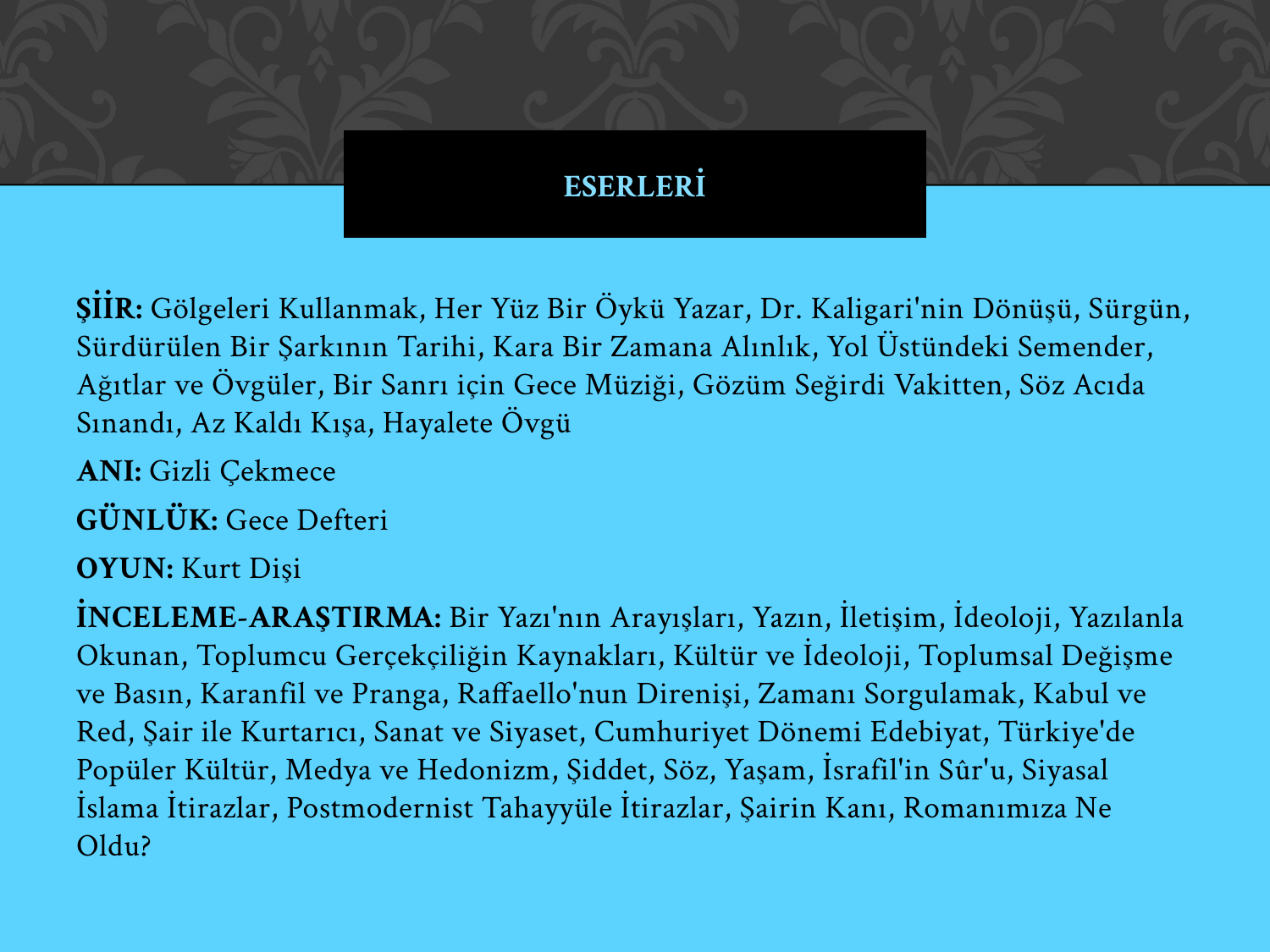

# ESERLERİ
ŞİİR: Gölgeleri Kullanmak, Her Yüz Bir Öykü Yazar, Dr. Kaligari'nin Dönüşü, Sürgün, Sürdürülen Bir Şarkının Tarihi, Kara Bir Zamana Alınlık, Yol Üstündeki Semender, Ağıtlar ve Övgüler, Bir Sanrı için Gece Müziği, Gözüm Seğirdi Vakitten, Söz Acıda Sınandı, Az Kaldı Kışa, Hayalete Övgü
ANI: Gizli Çekmece
GÜNLÜK: Gece Defteri
OYUN: Kurt Dişi
İNCELEME-ARAŞTIRMA: Bir Yazı'nın Arayışları, Yazın, İletişim, İdeoloji, Yazılanla Okunan, Toplumcu Gerçekçiliğin Kaynakları, Kültür ve İdeoloji, Toplumsal Değişme ve Basın, Karanfil ve Pranga, Raffaello'nun Direnişi, Zamanı Sorgulamak, Kabul ve Red, Şair ile Kurtarıcı, Sanat ve Siyaset, Cumhuriyet Dönemi Edebiyat, Türkiye'de Popüler Kültür, Medya ve Hedonizm, Şiddet, Söz, Yaşam, İsrafil'in Sûr'u, Siyasal İslama İtirazlar, Postmodernist Tahayyüle İtirazlar, Şairin Kanı, Romanımıza Ne Oldu?